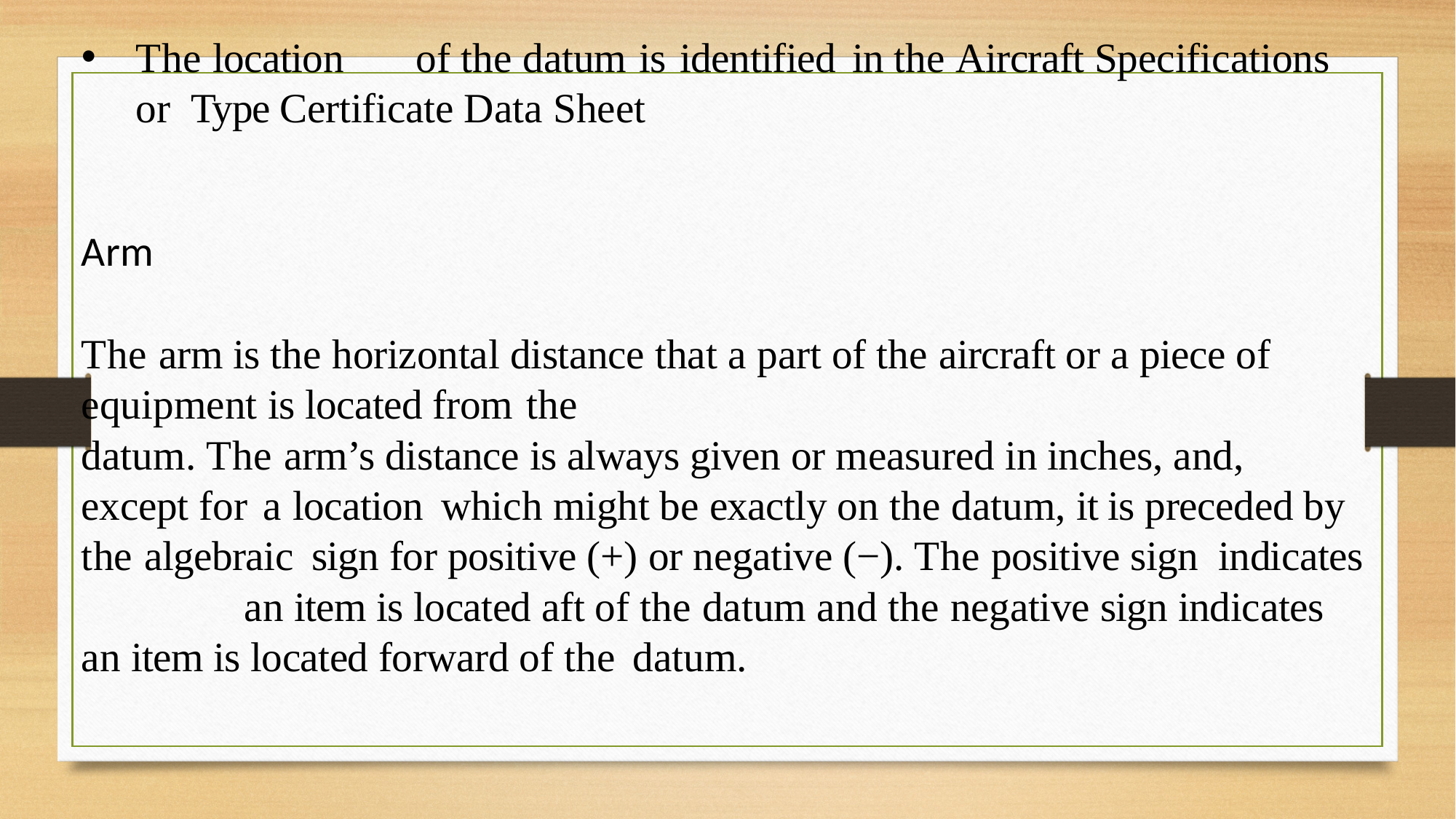

The location	of the datum is identified	in the Aircraft Specifications or  Type Certificate Data Sheet

Arm

The arm is the horizontal distance that a part of the aircraft or a piece of  equipment is located from the
datum. The arm’s distance is always given or measured in inches, and,  except for a location	which might be exactly on the datum, it is preceded by  the algebraic	sign for positive (+) or negative (−). The positive sign  indicates	an item is located aft of the datum and the negative sign indicates  an item is located forward of the datum.